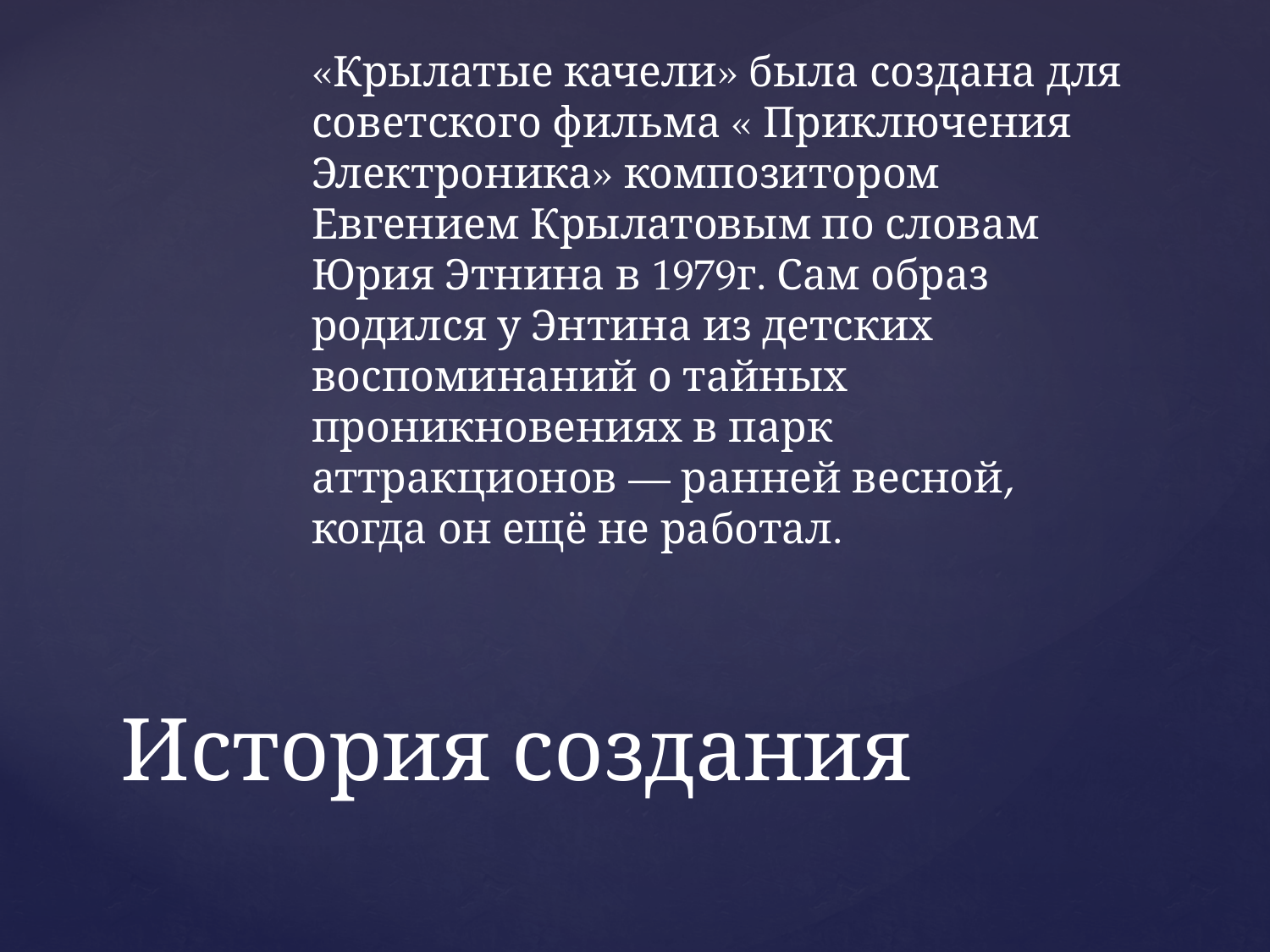

«Крылатые качели» была создана для советского фильма « Приключения Электроника» композитором Евгением Крылатовым по словам Юрия Этнина в 1979г. Сам образ родился у Энтина из детских воспоминаний о тайных проникновениях в парк аттракционов — ранней весной, когда он ещё не работал.
# История создания